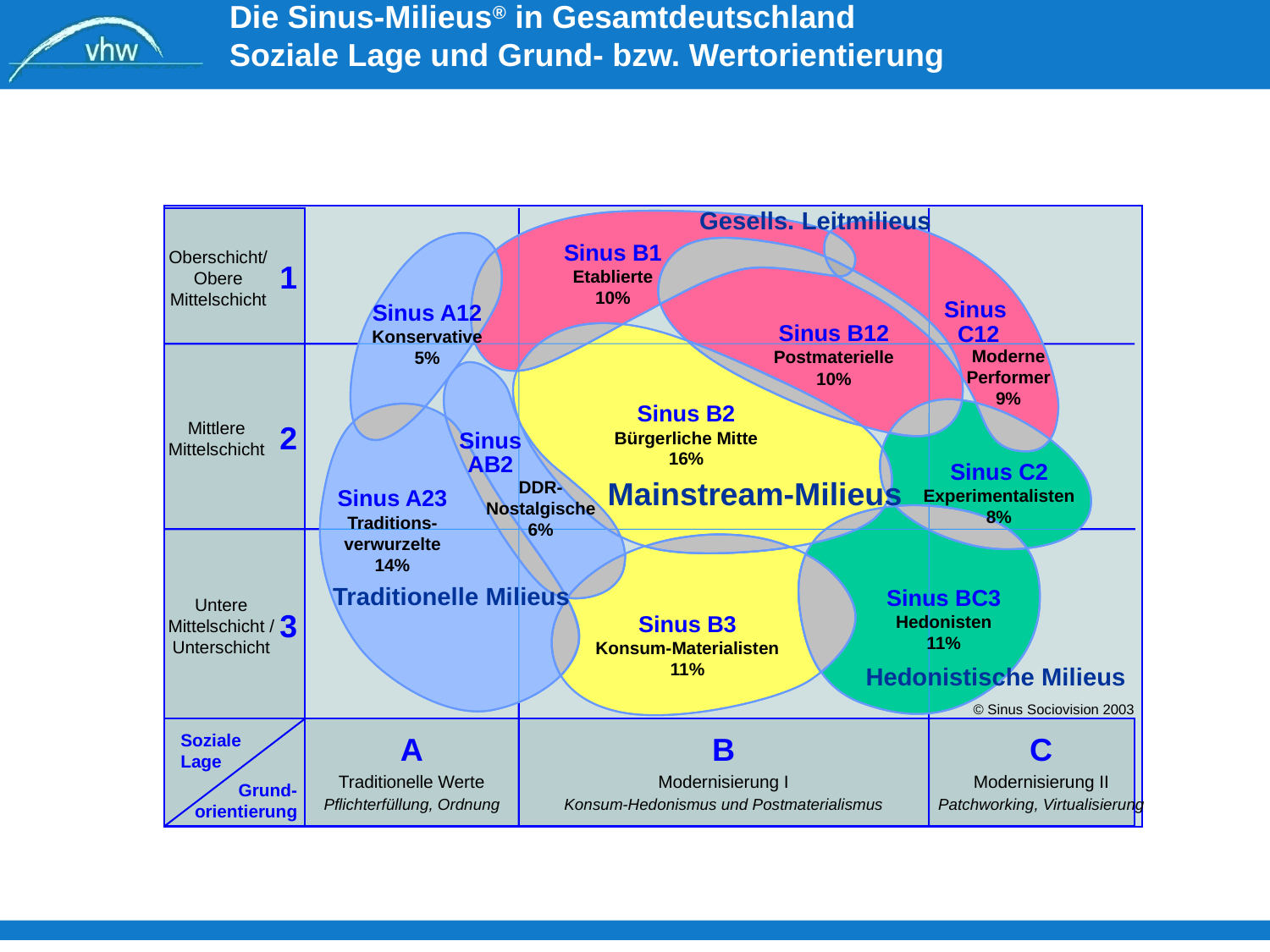

Die Sinus-Milieus® in Gesamtdeutschland
Soziale Lage und Grund- bzw. Wertorientierung
Gesells. Leitmilieus

Sinus B1
Etablierte
10%

Oberschicht/
Obere
Mittelschicht

1

Sinus
C12
Sinus A12
Konservative
5%

Sinus B12
Postmaterielle
10%

Moderne
Performer
9%

Sinus B2
Bürgerliche Mitte
16%

Mittlere
Mittelschicht
2

Sinus
AB2

Sinus C2
Experimentalisten
8%
Mainstream-Milieus
DDR-
Nostalgische
6%
Sinus A23
Traditions-
verwurzelte
14%

 Traditionelle Milieus
Sinus BC3
Hedonisten
11%
Untere
Mittelschicht /
Unterschicht

3
Sinus B3
Konsum-Materialisten
11%
 Hedonistische Milieus
© Sinus Sociovision 2003

A
Traditionelle Werte
Pflichterfüllung, Ordnung
B
Modernisierung I
Konsum-Hedonismus und Postmaterialismus
C
Modernisierung II
Patchworking, Virtualisierung
Soziale
Lage
Grund-
orientierung